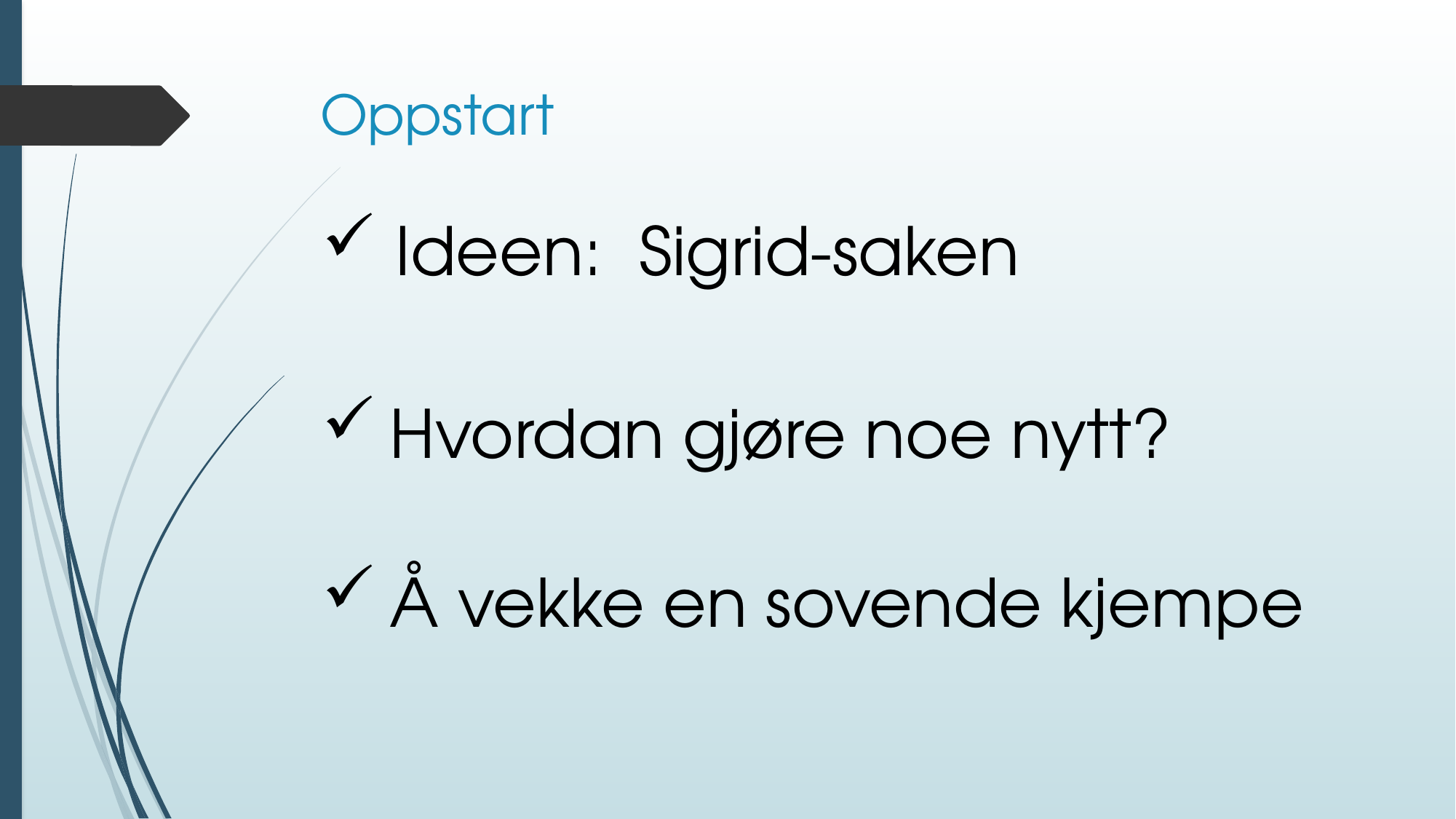

# Oppstart
 Ideen:  Sigrid-saken
Hvordan gjøre noe nytt?
Å vekke en sovende kjempe